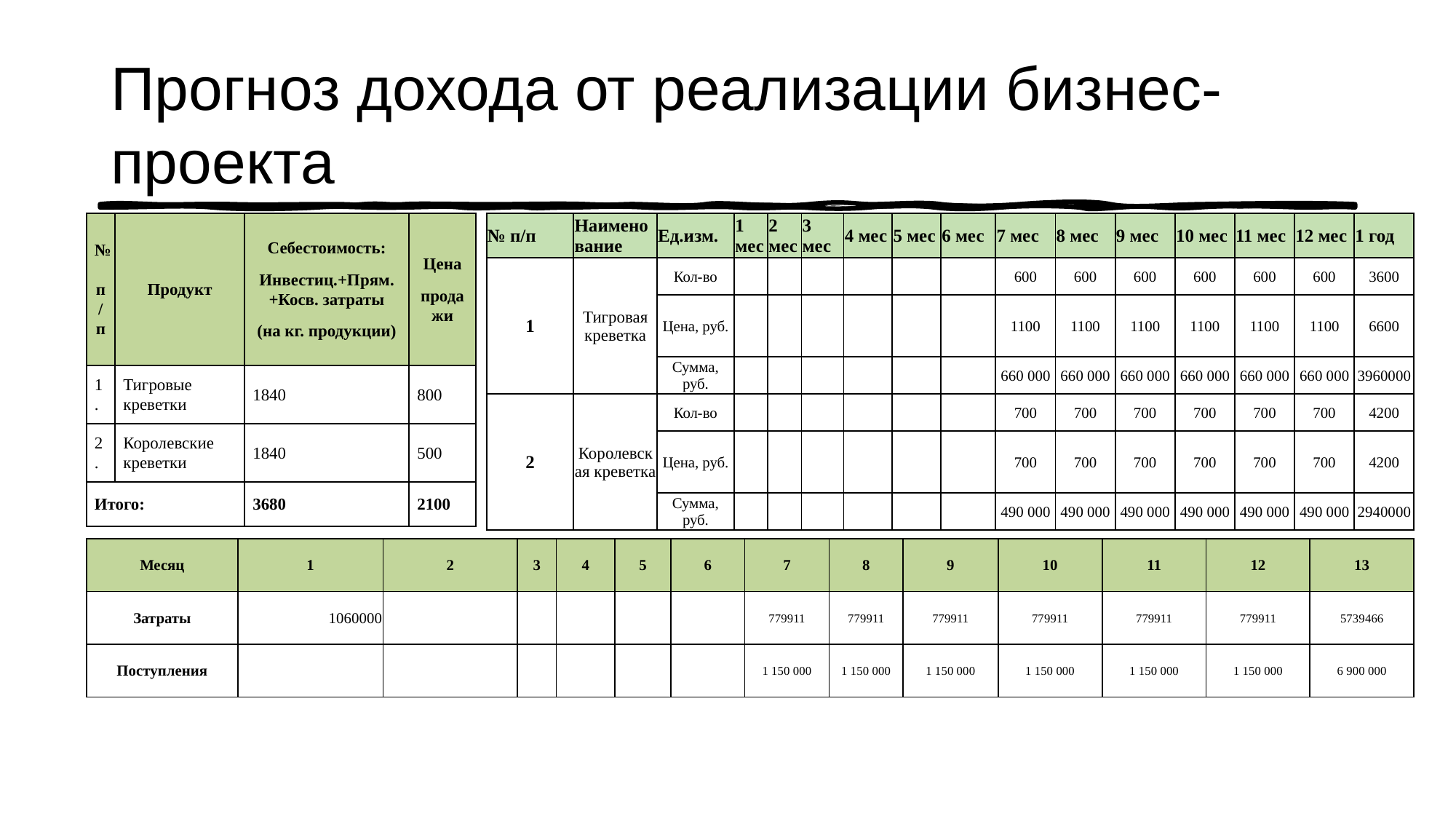

Доходы
# Прогноз дохода от реализации бизнес-проекта
| № п/п | Наименование | Ед.изм. | 1 мес | 2 мес | 3 мес | 4 мес | 5 мес | 6 мес | 7 мес | 8 мес | 9 мес | 10 мес | 11 мес | 12 мес | 1 год |
| --- | --- | --- | --- | --- | --- | --- | --- | --- | --- | --- | --- | --- | --- | --- | --- |
| 1 | Тигровая креветка | Кол-во |  |  |  |  |  |  | 600 | 600 | 600 | 600 | 600 | 600 | 3600 |
|  |  | Цена, руб. |  |  |  |  |  |  | 1100 | 1100 | 1100 | 1100 | 1100 | 1100 | 6600 |
|  |  | Сумма, руб. |  |  |  |  |  |  | 660 000 | 660 000 | 660 000 | 660 000 | 660 000 | 660 000 | 3960000 |
| 2 | Королевская креветка | Кол-во |  |  |  |  |  |  | 700 | 700 | 700 | 700 | 700 | 700 | 4200 |
|  |  | Цена, руб. |  |  |  |  |  |  | 700 | 700 | 700 | 700 | 700 | 700 | 4200 |
|  |  | Сумма, руб. |  |  |  |  |  |  | 490 000 | 490 000 | 490 000 | 490 000 | 490 000 | 490 000 | 2940000 |
| № п/п | Продукт | Себестоимость: Инвестиц.+Прям.+Косв. затраты (на кг. продукции) | Цена продажи |
| --- | --- | --- | --- |
| 1. | Тигровые креветки | 1840 | 800 |
| 2. | Королевские креветки | 1840 | 500 |
| Итого: |  | 3680 | 2100 |
| Месяц | 1 | 2 | 3 | 4 | 5 | 6 | 7 | 8 | 9 | 10 | 11 | 12 | 13 |
| --- | --- | --- | --- | --- | --- | --- | --- | --- | --- | --- | --- | --- | --- |
| Затраты | 1060000 |  |  |  |  |  | 779911 | 779911 | 779911 | 779911 | 779911 | 779911 | 5739466 |
| Поступления |  |  |  |  |  |  | 1 150 000 | 1 150 000 | 1 150 000 | 1 150 000 | 1 150 000 | 1 150 000 | 6 900 000 |